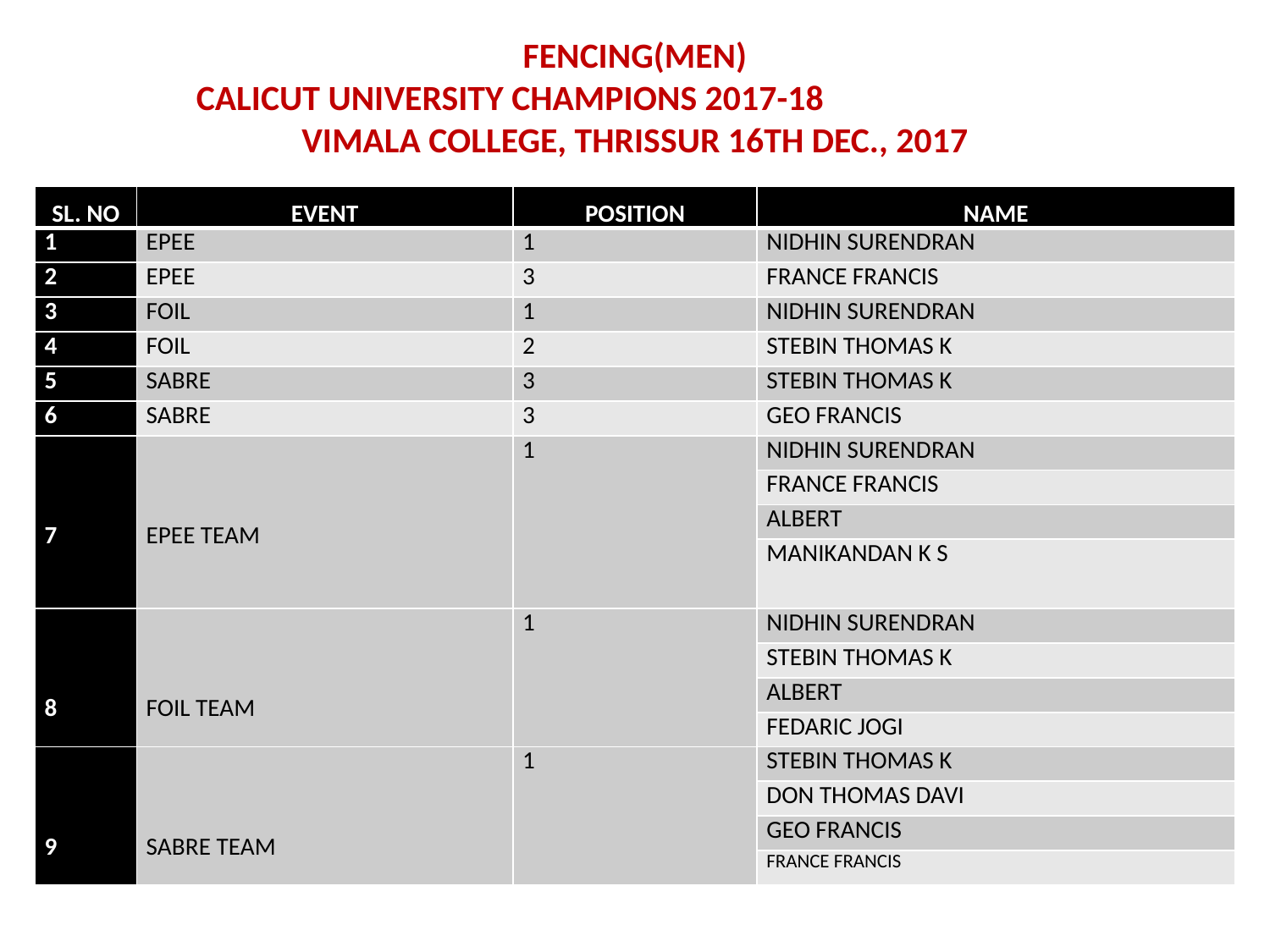

# FENCING(MEN) CALICUT UNIVERSITY CHAMPIONS 2017-18 VIMALA COLLEGE, THRISSUR 16TH DEC., 2017
| SL. NO | EVENT | POSITION | NAME |
| --- | --- | --- | --- |
| 1 | EPEE | 1 | NIDHIN SURENDRAN |
| 2 | EPEE | 3 | FRANCE FRANCIS |
| 3 | FOIL | 1 | NIDHIN SURENDRAN |
| 4 | FOIL | 2 | STEBIN THOMAS K |
| 5 | SABRE | 3 | STEBIN THOMAS K |
| 6 | SABRE | 3 | GEO FRANCIS |
| 7 | EPEE TEAM | 1 | NIDHIN SURENDRAN |
|  |  |  | FRANCE FRANCIS |
|  |  |  | ALBERT |
|  |  |  | MANIKANDAN K S |
| 8 | FOIL TEAM | 1 | NIDHIN SURENDRAN |
|  |  |  | STEBIN THOMAS K |
|  |  |  | ALBERT |
|  |  |  | FEDARIC JOGI |
| 9 | SABRE TEAM | 1 | STEBIN THOMAS K |
|  |  |  | DON THOMAS DAVI |
|  |  |  | GEO FRANCIS |
|  |  |  | FRANCE FRANCIS |